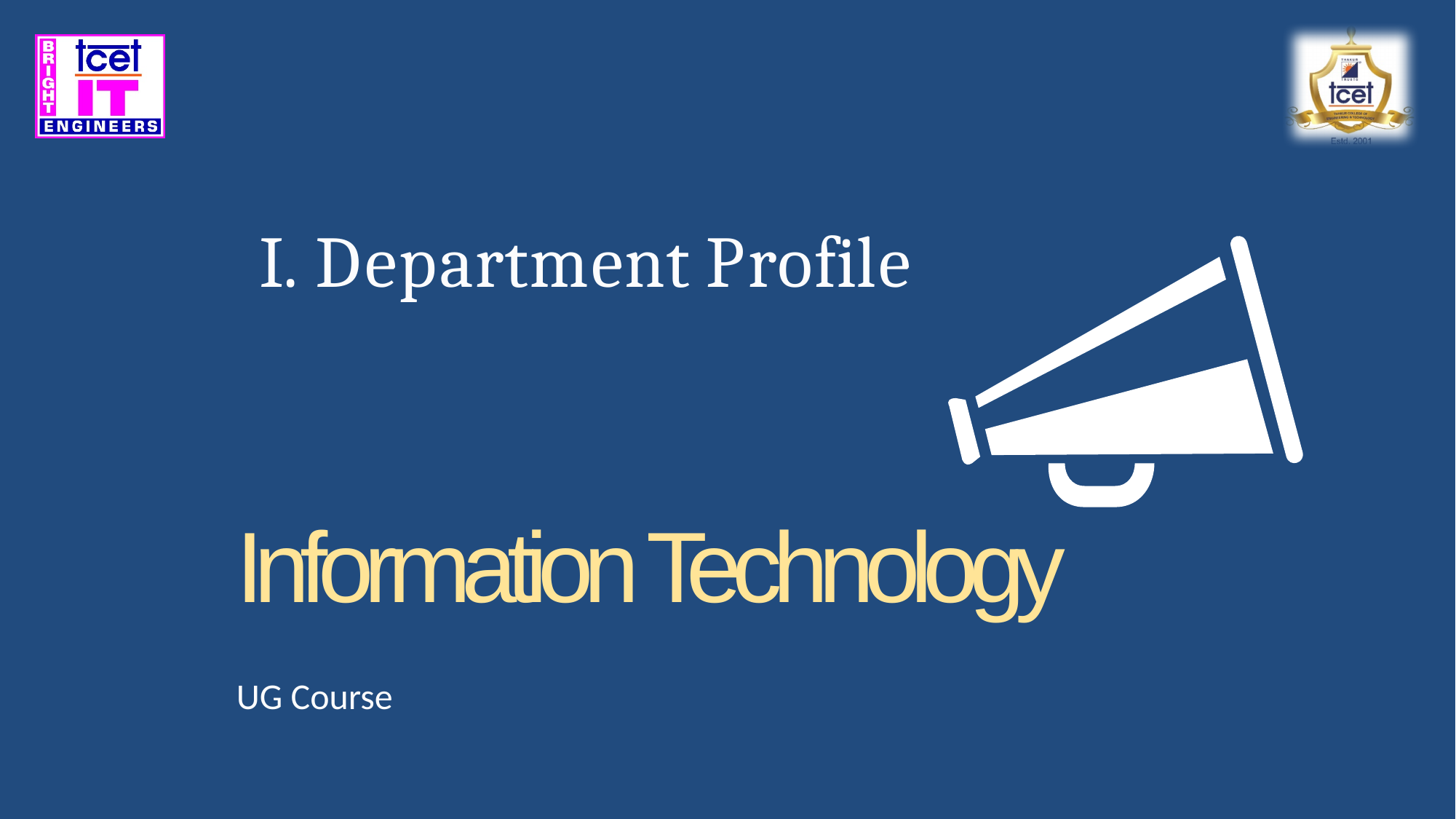

# I. Department Profile
Information Technology
UG Course